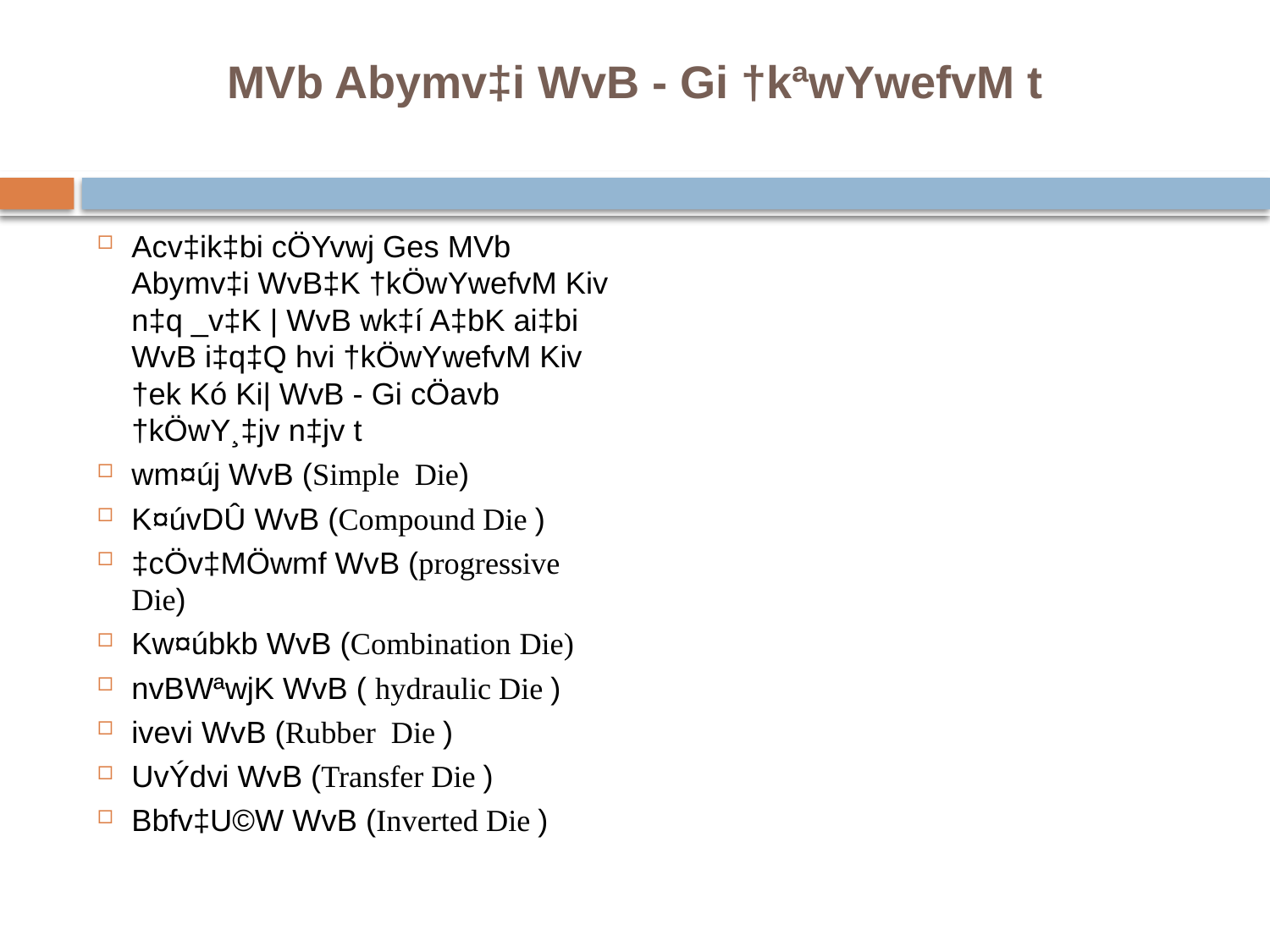

# MVb Abymv‡i WvB - Gi †kªwYwefvM t
Acv‡ik‡bi cÖYvwj Ges MVb Abymv‡i WvB‡K †kÖwYwefvM Kiv n‡q _v‡K | WvB wk‡í A‡bK ai‡bi WvB i‡q‡Q hvi †kÖwYwefvM Kiv †ek Kó Ki| WvB - Gi cÖavb †kÖwY¸‡jv n‡jv t
wm¤új WvB (Simple  Die)
K¤úvDÛ WvB (Compound Die )
‡cÖv‡MÖwmf WvB (progressive Die)
Kw¤úbkb WvB (Combination Die)
nvBWªwjK WvB ( hydraulic Die )
ivevi WvB (Rubber  Die )
UvÝdvi WvB (Transfer Die )
Bbfv‡U©W WvB (Inverted Die )